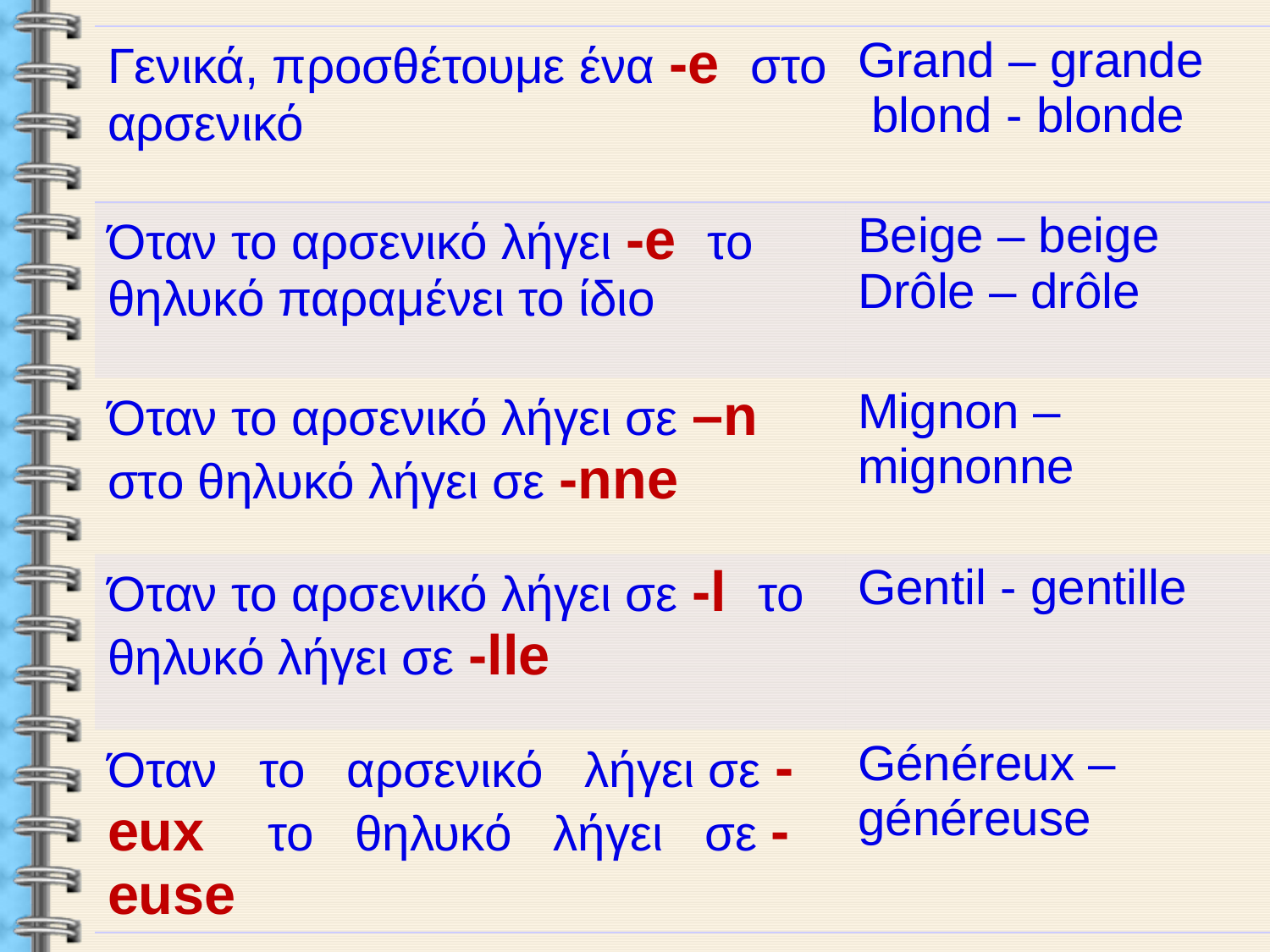

| Γενικά, προσθέτουμε ένα -e στο αρσενικό | Grand – grande blond - blonde |
| --- | --- |
| Όταν το αρσενικό λήγει -e το θηλυκό παραμένει το ίδιο | Beige – beige Drôle – drôle |
| Όταν το αρσενικό λήγει σε –n στο θηλυκό λήγει σε -nne | Mignon – mignonne |
| Όταν το αρσενικό λήγει σε -l το θηλυκό λήγει σε -lle | Gentil - gentille |
| Όταν το αρσενικό λήγει σε -eux το θηλυκό λήγει σε -euse | Généreux – généreuse |